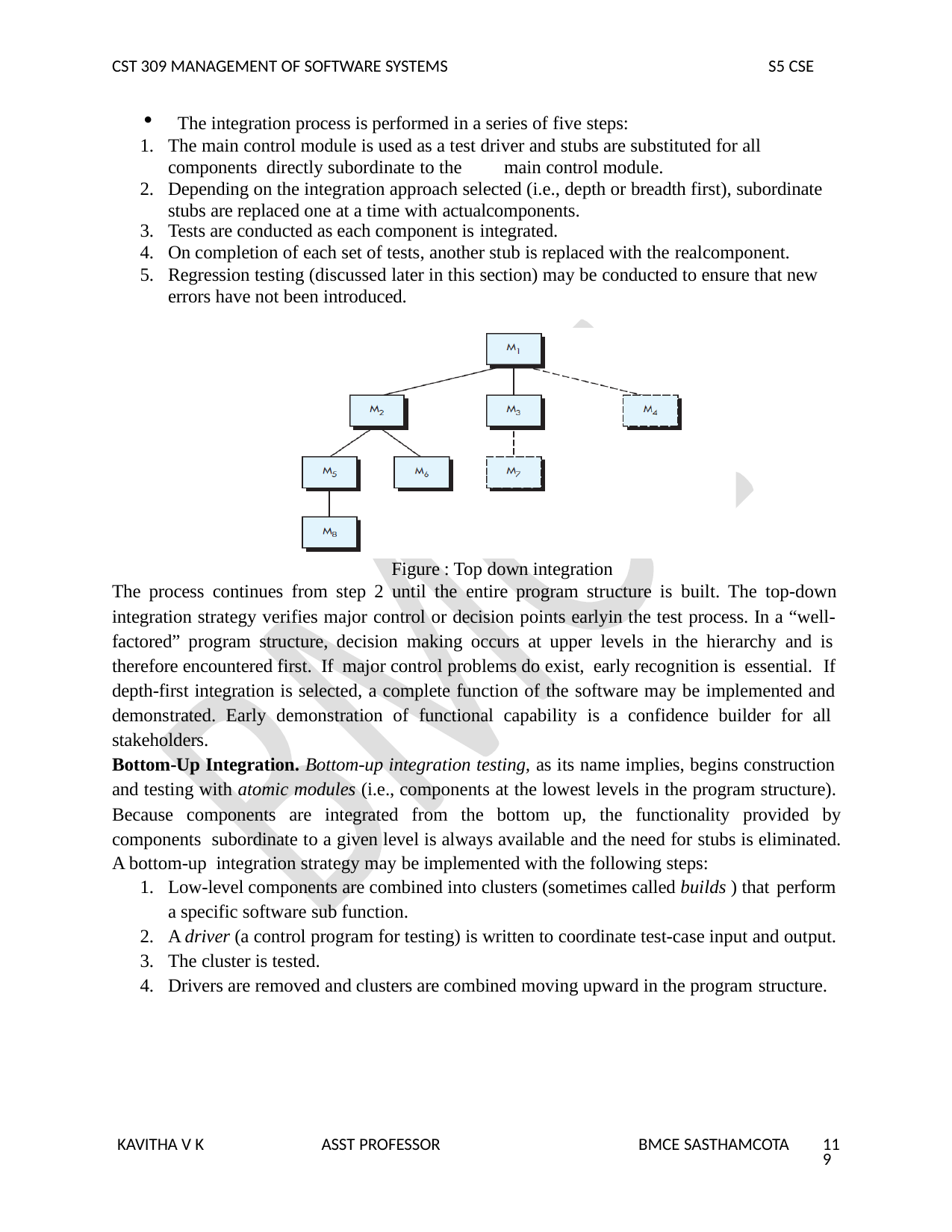

CST 309 MANAGEMENT OF SOFTWARE SYSTEMS
S5 CSE
The integration process is performed in a series of five steps:
The main control module is used as a test driver and stubs are substituted for all components  directly subordinate to the	main control module.
Depending on the integration approach selected (i.e., depth or breadth first), subordinate  stubs are replaced one at a time with actualcomponents.
Tests are conducted as each component is integrated.
On completion of each set of tests, another stub is replaced with the realcomponent.
Regression testing (discussed later in this section) may be conducted to ensure that new  errors have not been introduced.

Figure : Top down integration
The process continues from step 2 until the entire program structure is built. The top-down
integration strategy verifies major control or decision points earlyin the test process. In a “well-  factored” program structure, decision making occurs at upper levels in the hierarchy and is  therefore encountered first.  If  major control problems do exist,  early recognition is  essential.  If
depth-first integration is selected, a complete function of the software may be implemented and  demonstrated. Early demonstration of functional capability is a confidence builder for all  stakeholders.
Bottom-Up Integration. Bottom-up integration testing, as its name implies, begins construction  and testing with atomic modules (i.e., components at the lowest levels in the program structure).
Because components are integrated from the bottom up, the functionality provided by components  subordinate to a given level is always available and the need for stubs is eliminated. A bottom-up  integration strategy may be implemented with the following steps:
Low-level components are combined into clusters (sometimes called builds ) that perform
a specific software sub function.
A driver (a control program for testing) is written to coordinate test-case input and output.
The cluster is tested.
Drivers are removed and clusters are combined moving upward in the program structure.
KAVITHA V K
ASST PROFESSOR
BMCE SASTHAMCOTA
119